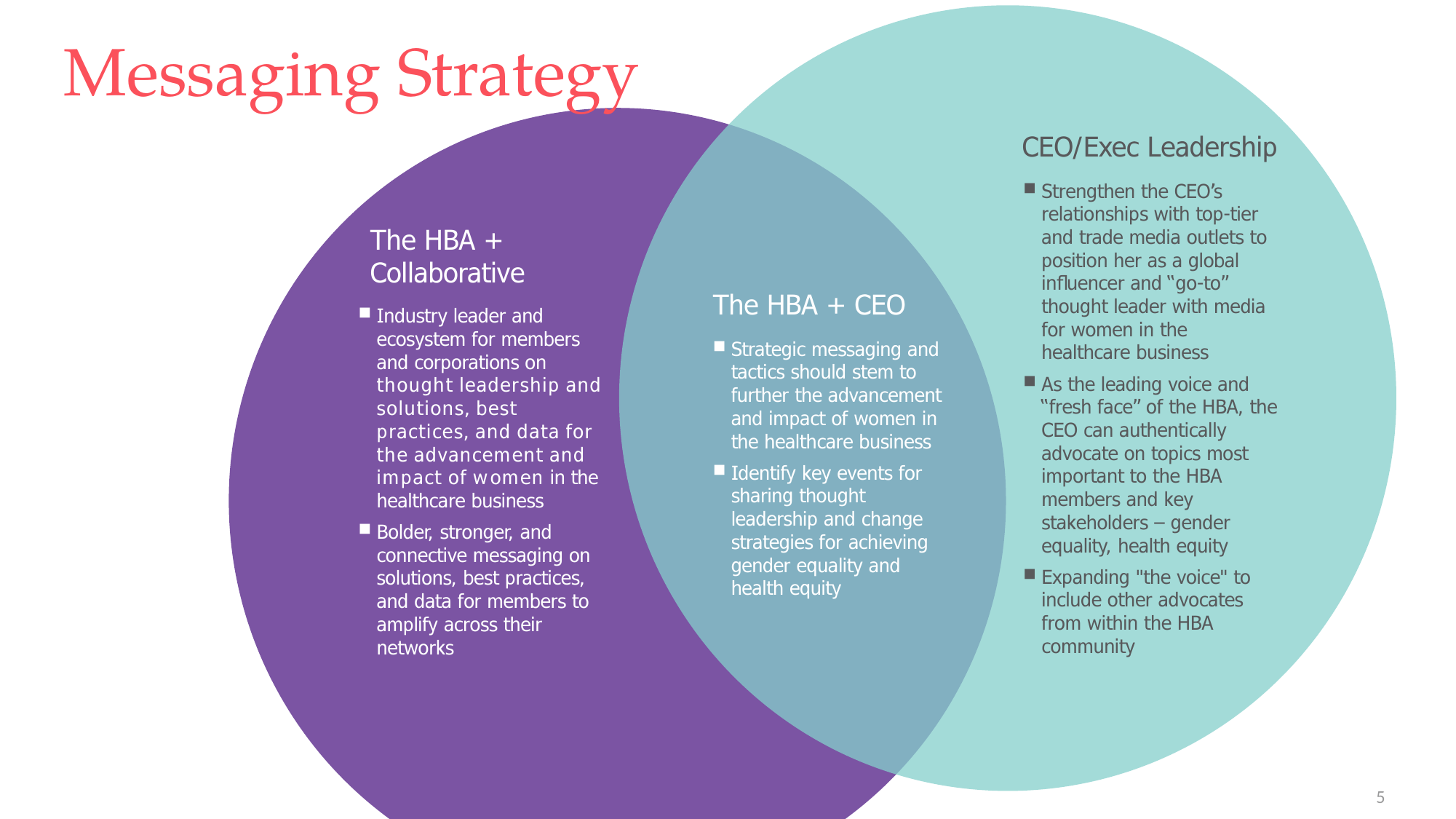

Messaging Strategy
CEO/Exec Leadership
Strengthen the CEO’s relationships with top-tier and trade media outlets to position her as a global influencer and “go-to” thought leader with media for women in the healthcare business
As the leading voice and “fresh face” of the HBA, the CEO can authentically advocate on topics most important to the HBA members and key stakeholders – gender equality, health equity
Expanding "the voice" to include other advocates from within the HBA community
The HBA +
Collaborative
The HBA + CEO
Industry leader and ecosystem for members and corporations on thought leadership and solutions, best practices, and data for the advancement and impact of women in the healthcare business
Bolder, stronger, and connective messaging on solutions, best practices, and data for members to amplify across their networks

Strategic messaging and tactics should stem to further the advancement and impact of women in the healthcare business
Identify key events for sharing thought leadership and change strategies for achieving gender equality and health equity

5